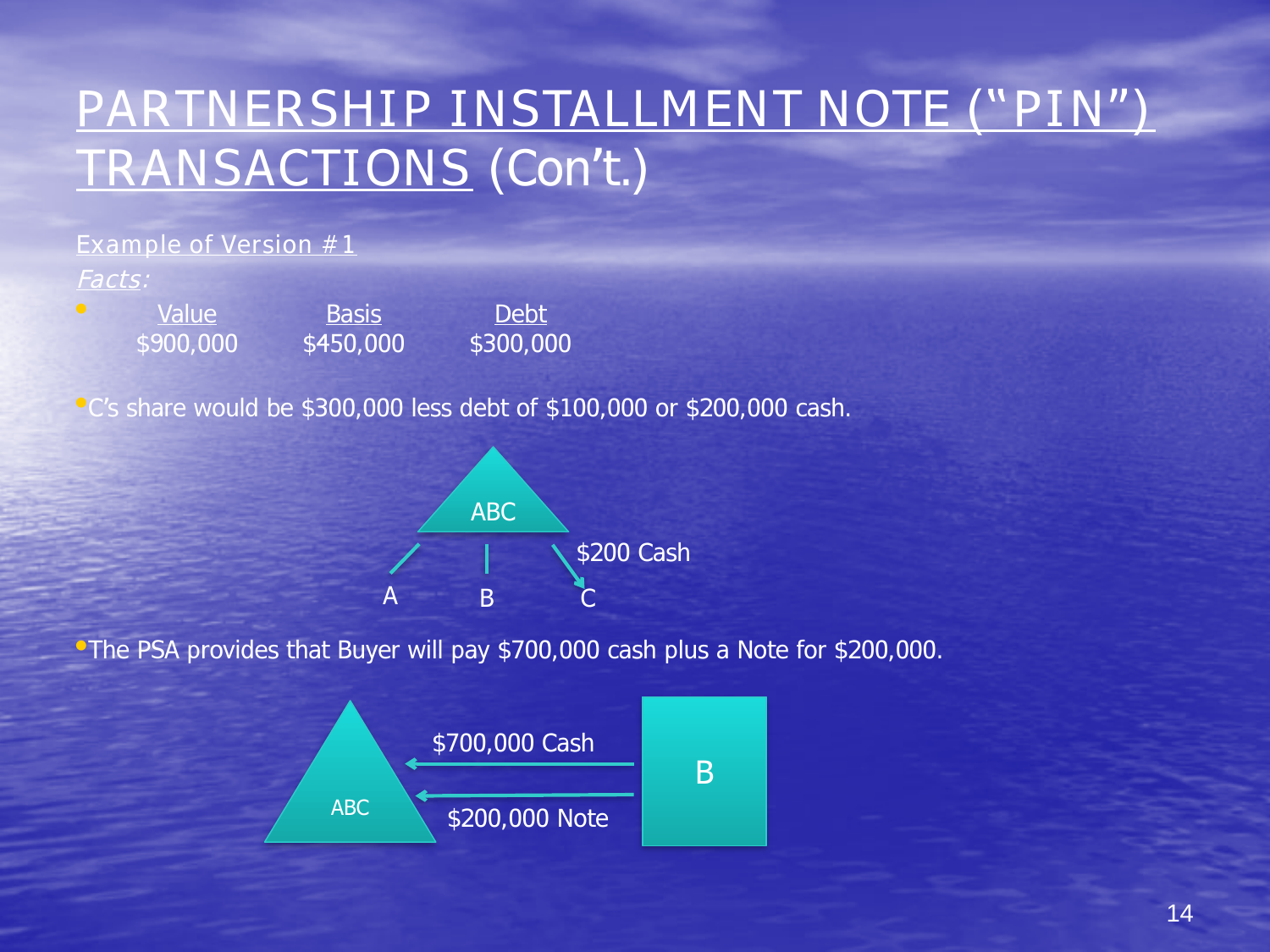

# PARTNERSHIP INSTALLMENT NOTE (“PIN”) TRANSACTIONS (Con’t.)
Example of Version #1
Facts:
	Value	Basis	Debt
	$900,000	$450,000	$300,000
C’s share would be $300,000 less debt of $100,000 or $200,000 cash.

The PSA provides that Buyer will pay $700,000 cash plus a Note for $200,000.

ABC
$200 Cash
A
B
C
B
ABC
$700,000 Cash
$200,000 Note
14